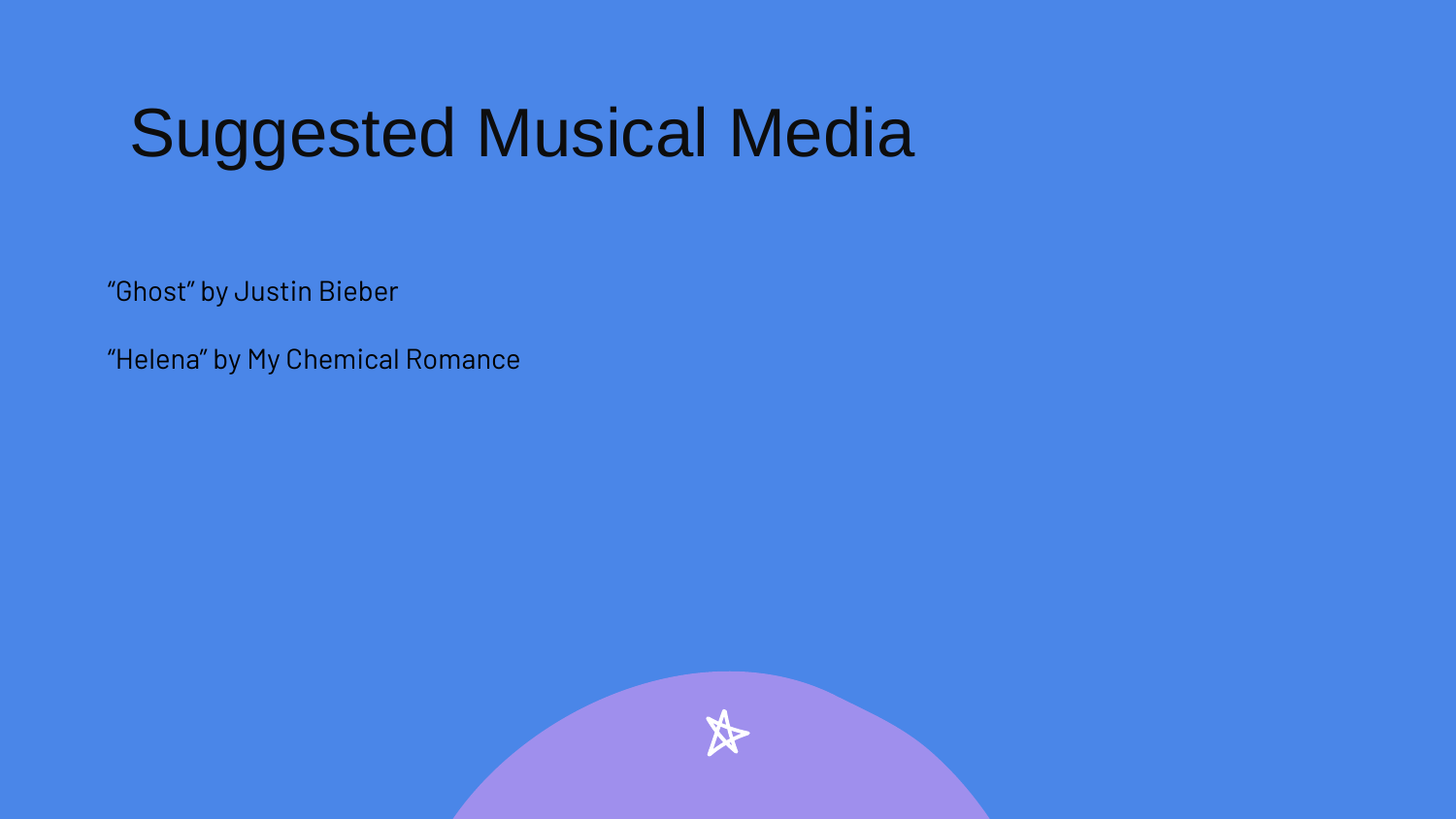

# Suggested Musical Media
“Ghost” by Justin Bieber

“Helena” by My Chemical Romance